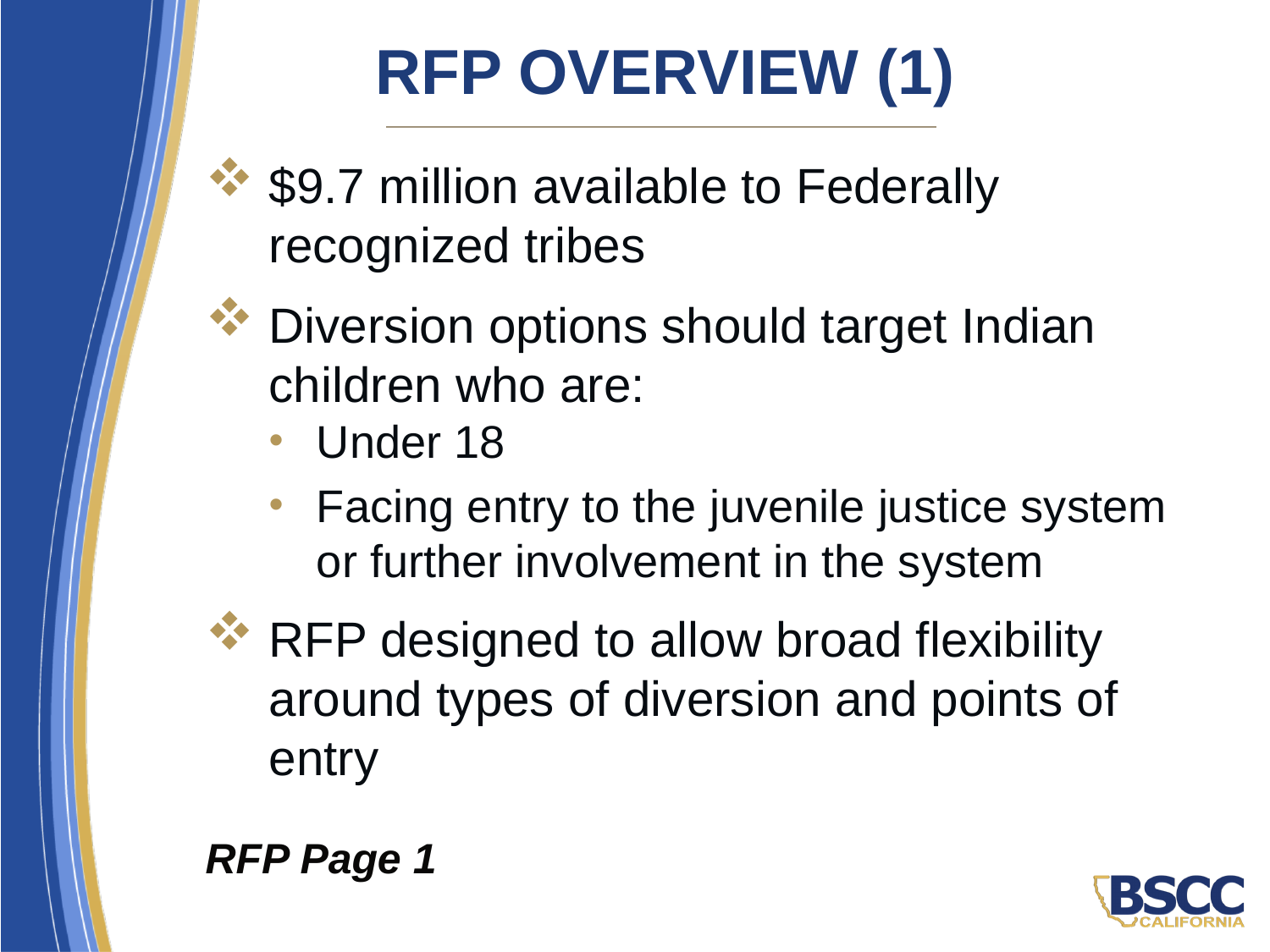

# RFP Overview (1)
$9.7 million available to Federally recognized tribes
Diversion options should target Indian children who are:
Under 18
Facing entry to the juvenile justice system or further involvement in the system
RFP designed to allow broad flexibility around types of diversion and points of entry

RFP Page 1